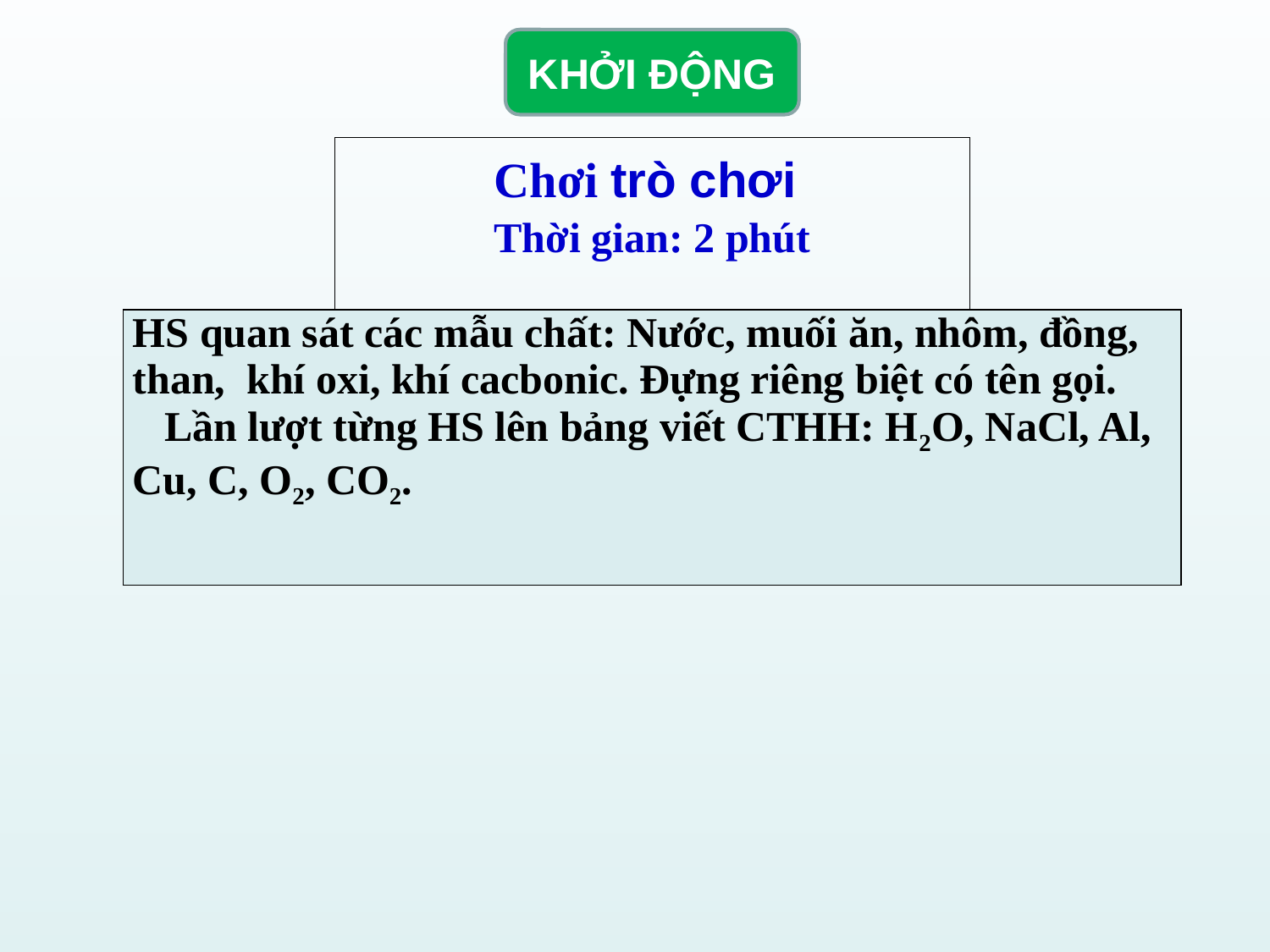

KHỞI ĐỘNG
Chơi trò chơi
Thời gian: 2 phút

| HS quan sát các mẫu chất: Nước, muối ăn, nhôm, đồng, than, khí oxi, khí cacbonic. Đựng riêng biệt có tên gọi. Lần lượt từng HS lên bảng viết CTHH: H2O, NaCl, Al, Cu, C, O2, CO2. |
| --- |